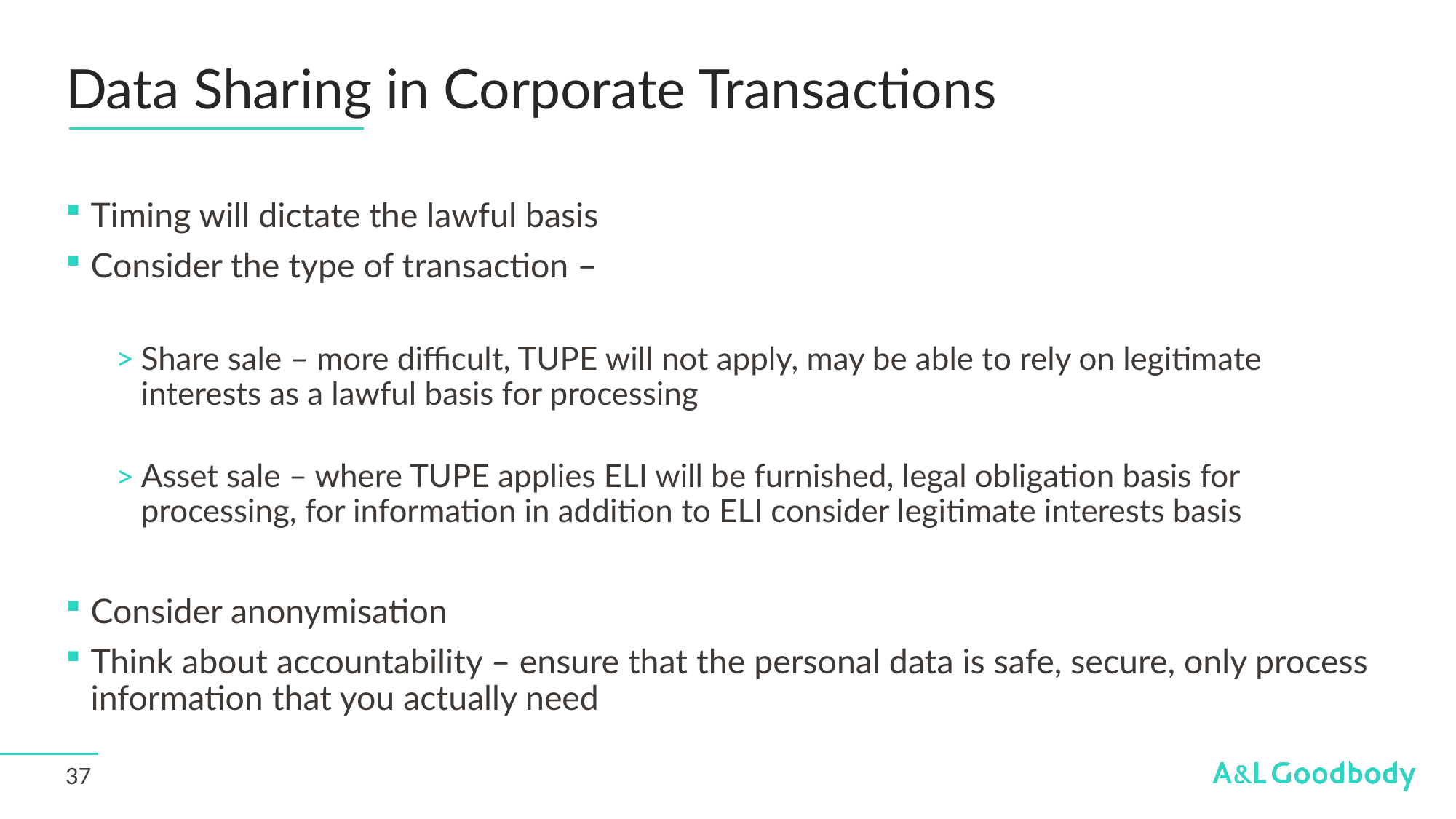

# Data Sharing in Corporate Transactions
Timing will dictate the lawful basis
Consider the type of transaction –

Share sale – more difficult, TUPE will not apply, may be able to rely on legitimate interests as a lawful basis for processing

Asset sale – where TUPE applies ELI will be furnished, legal obligation basis for processing, for information in addition to ELI consider legitimate interests basis

Consider anonymisation
Think about accountability – ensure that the personal data is safe, secure, only process information that you actually need
37